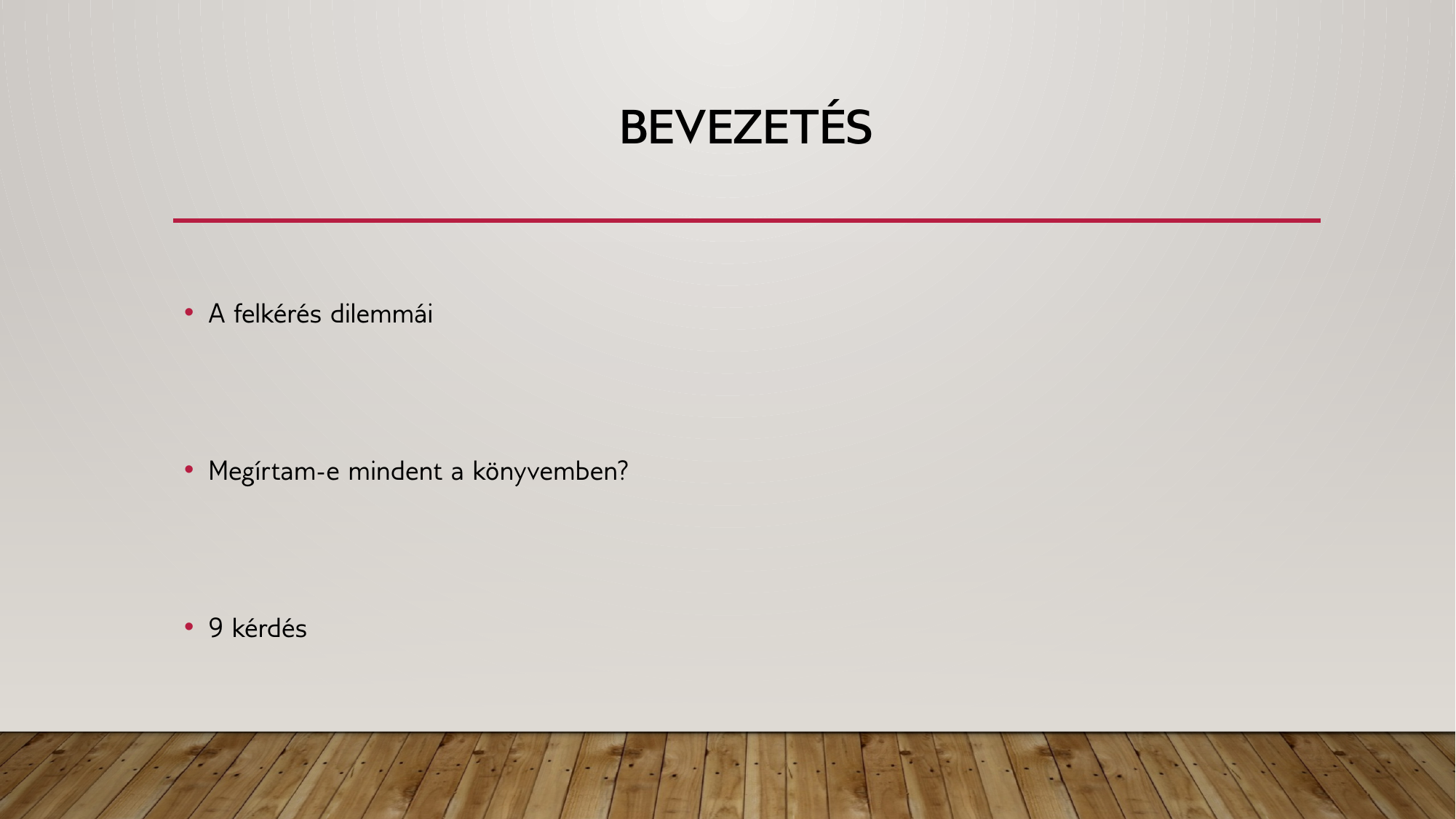

# Bevezetés

A felkérés dilemmái

Megírtam-e mindent a könyvemben?

9 kérdés